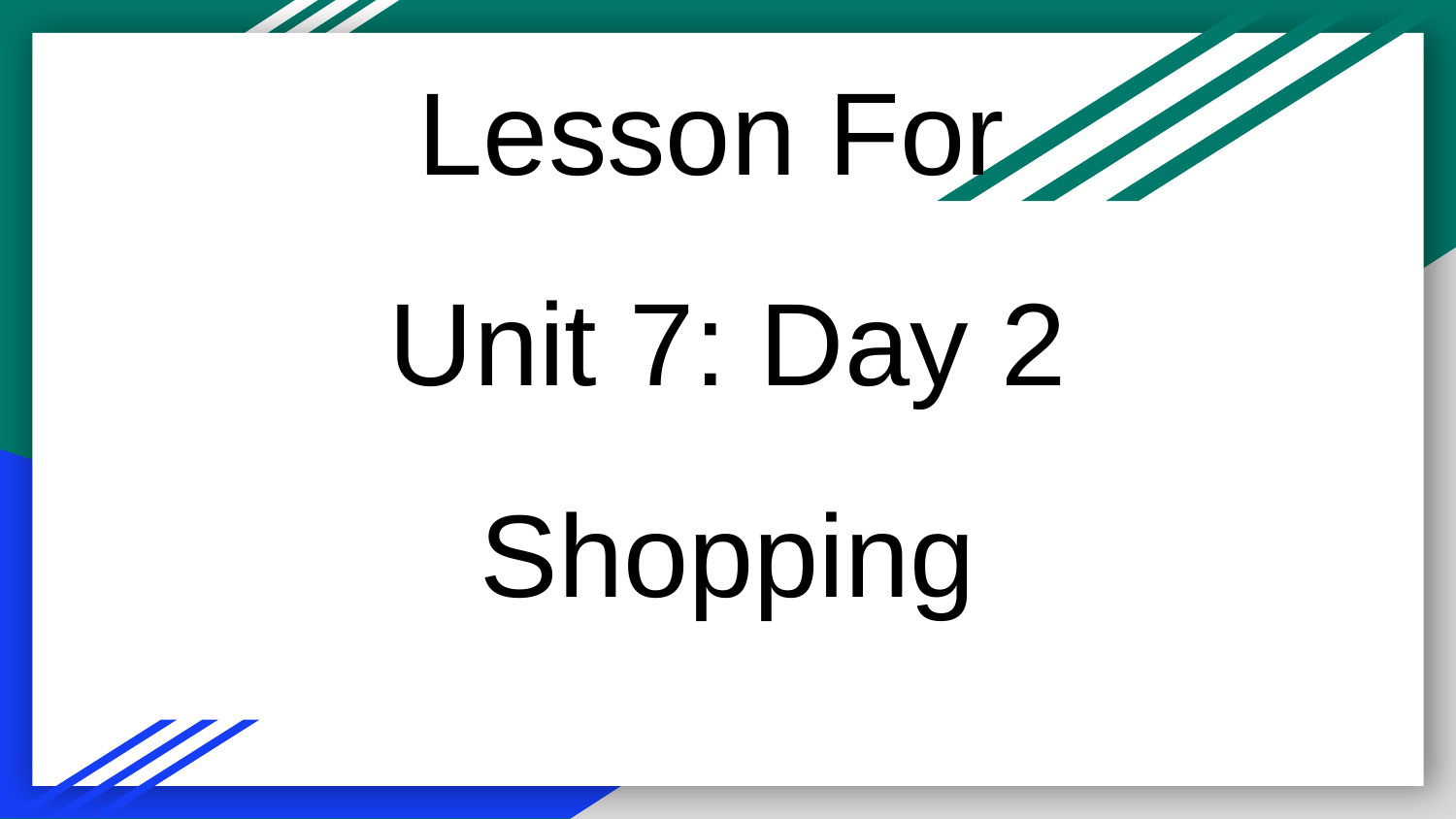

# Lesson For
Unit 7: Day 2
Shopping